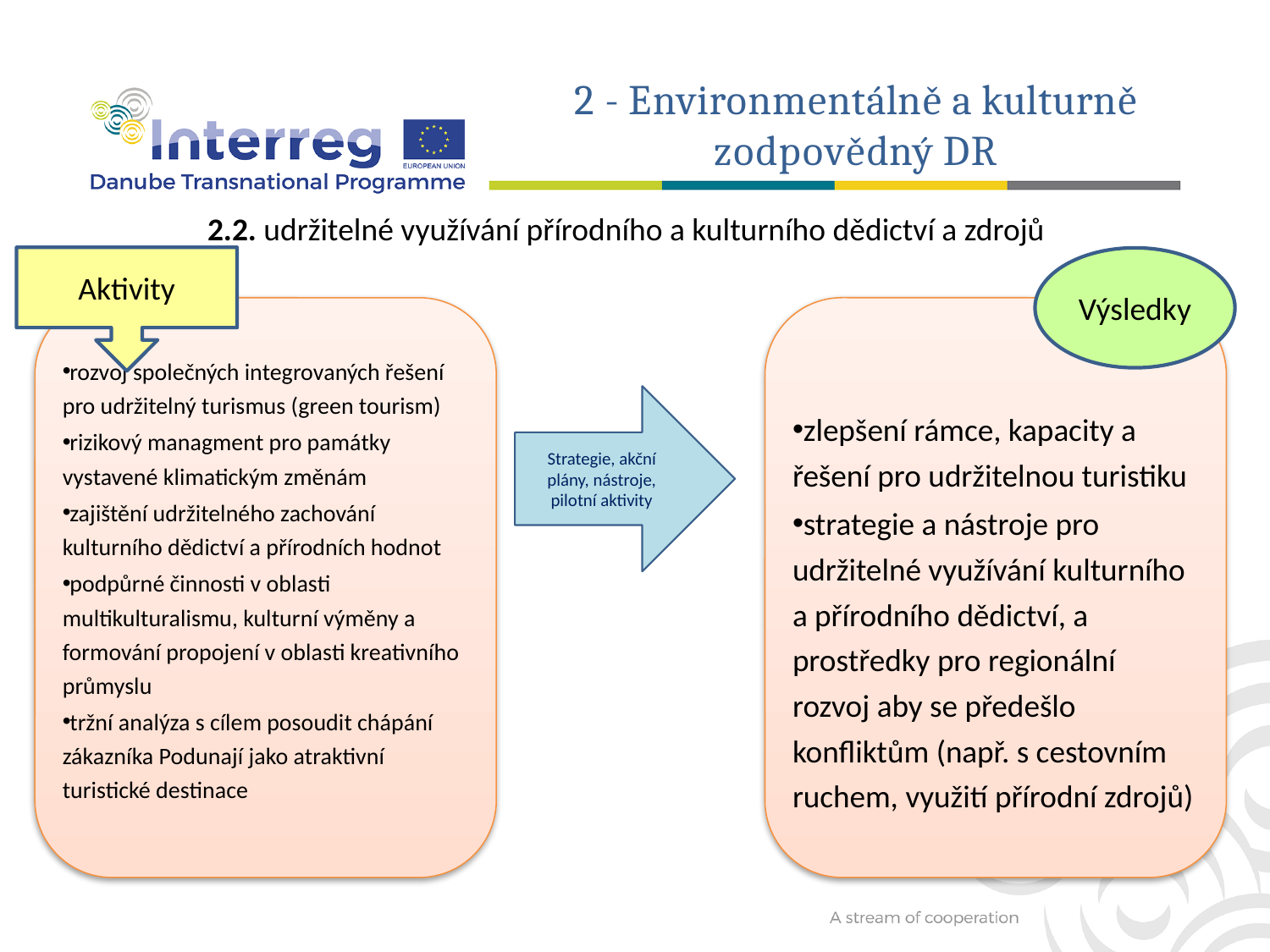

2 - Environmentálně a kulturně zodpovědný DR
2.2. udržitelné využívání přírodního a kulturního dědictví a zdrojů
Aktivity
Výsledky

 rozvoj společných integrovaných řešení pro udržitelný turismus (green tourism)
 rizikový managment pro památky vystavené klimatickým změnám
 zajištění udržitelného zachování kulturního dědictví a přírodních hodnot
 podpůrné činnosti v oblasti multikulturalismu, kulturní výměny a formování propojení v oblasti kreativního průmyslu
 tržní analýza s cílem posoudit chápání zákazníka Podunají jako atraktivní turistické destinace

 zlepšení rámce, kapacity a řešení pro udržitelnou turistiku
 strategie a nástroje pro udržitelné využívání kulturního a přírodního dědictví, a prostředky pro regionální rozvoj aby se předešlo konfliktům (např. s cestovním ruchem, využití přírodní zdrojů)
Strategie, akční plány, nástroje, pilotní aktivity